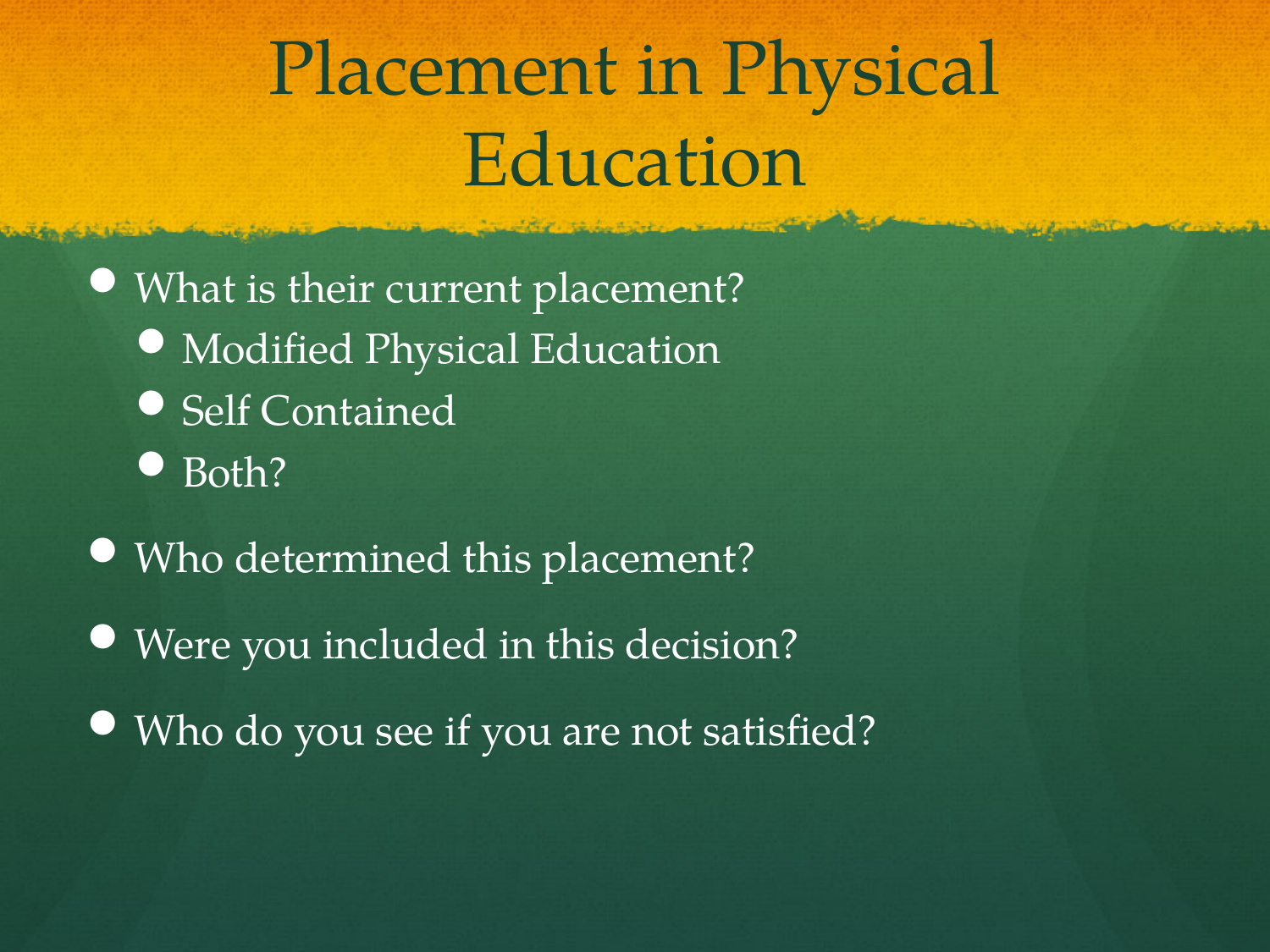

# Placement in Physical Education
What is their current placement?
Modified Physical Education
Self Contained
Both?
Who determined this placement?
Were you included in this decision?
Who do you see if you are not satisfied?